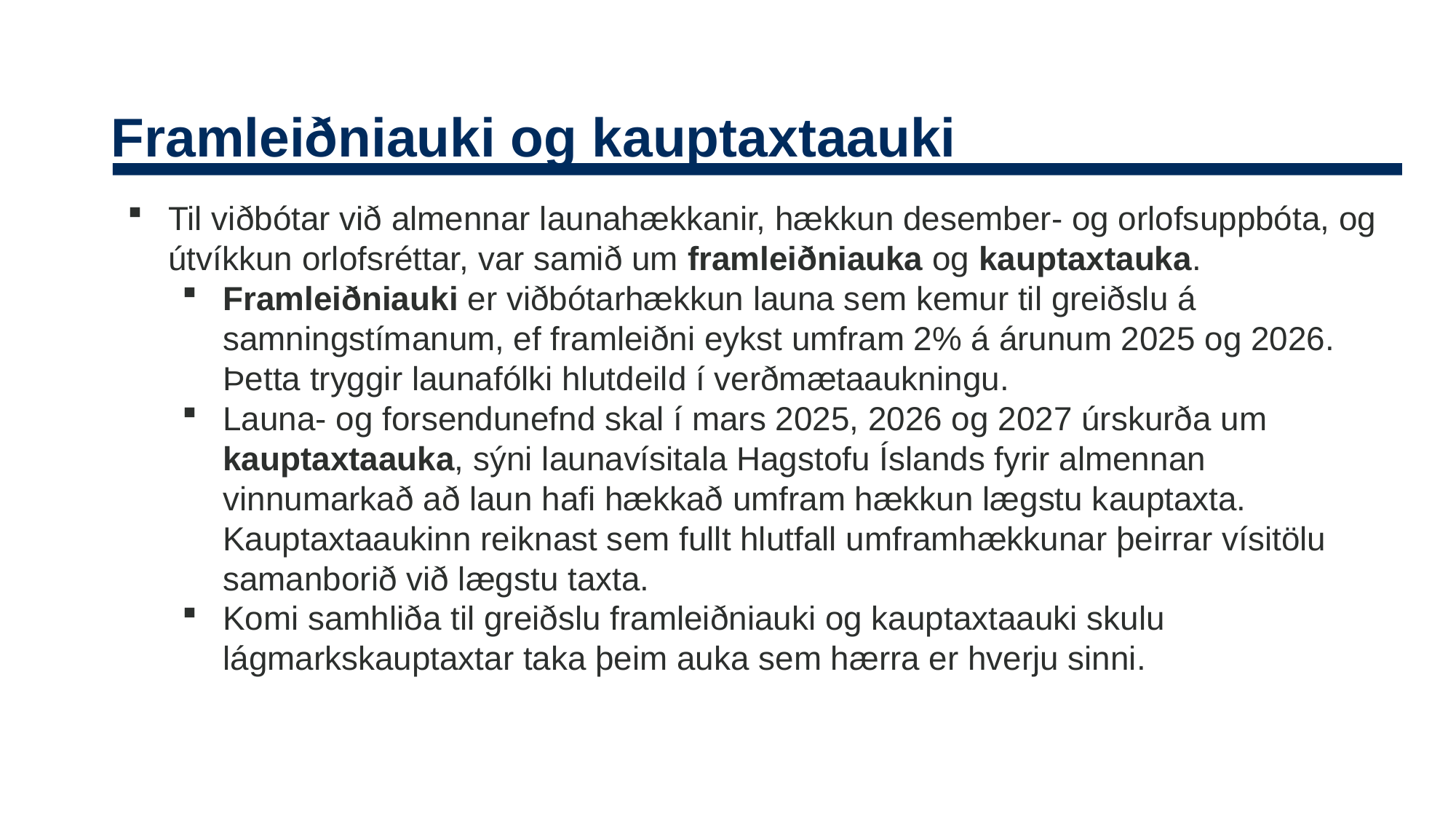

# Framleiðniauki og kauptaxtaauki
Til viðbótar við almennar launahækkanir, hækkun desember- og orlofsuppbóta, og útvíkkun orlofsréttar, var samið um framleiðniauka og kauptaxtauka.
Framleiðniauki er viðbótarhækkun launa sem kemur til greiðslu á samningstímanum, ef framleiðni eykst umfram 2% á árunum 2025 og 2026. Þetta tryggir launafólki hlutdeild í verðmætaaukningu.
Launa- og forsendunefnd skal í mars 2025, 2026 og 2027 úrskurða um kauptaxtaauka, sýni launavísitala Hagstofu Íslands fyrir almennan vinnumarkað að laun hafi hækkað umfram hækkun lægstu kauptaxta. Kauptaxtaaukinn reiknast sem fullt hlutfall umframhækkunar þeirrar vísitölu samanborið við lægstu taxta.
Komi samhliða til greiðslu framleiðniauki og kauptaxtaauki skulu lágmarkskauptaxtar taka þeim auka sem hærra er hverju sinni.